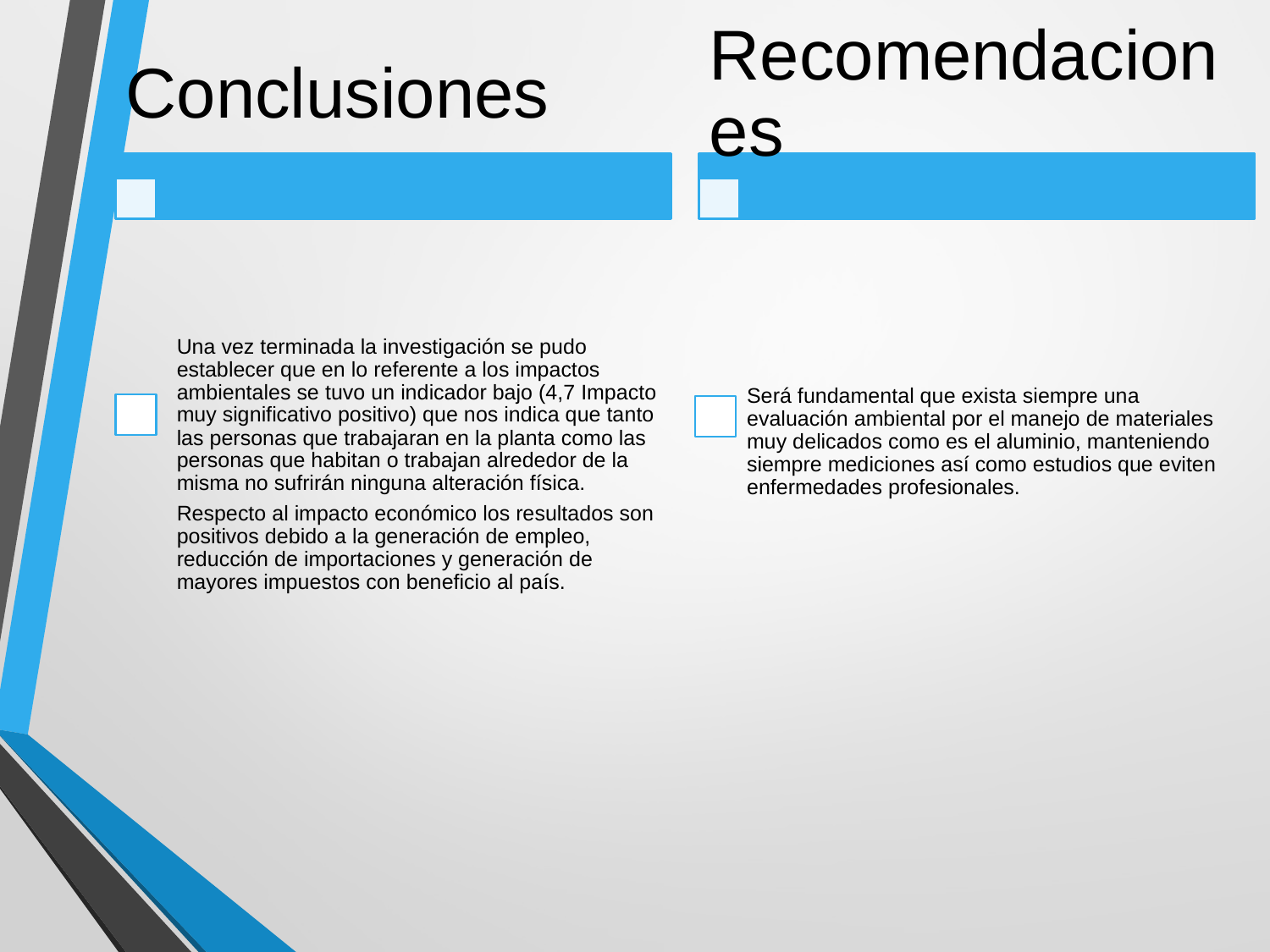

Conclusiones
Una vez terminada la investigación se pudo establecer que en lo referente a los impactos ambientales se tuvo un indicador bajo (4,7 Impacto muy significativo positivo) que nos indica que tanto las personas que trabajaran en la planta como las personas que habitan o trabajan alrededor de la misma no sufrirán ninguna alteración física.
Respecto al impacto económico los resultados son positivos debido a la generación de empleo, reducción de importaciones y generación de mayores impuestos con beneficio al país.
Recomendaciones
Será fundamental que exista siempre una evaluación ambiental por el manejo de materiales muy delicados como es el aluminio, manteniendo siempre mediciones así como estudios que eviten enfermedades profesionales.